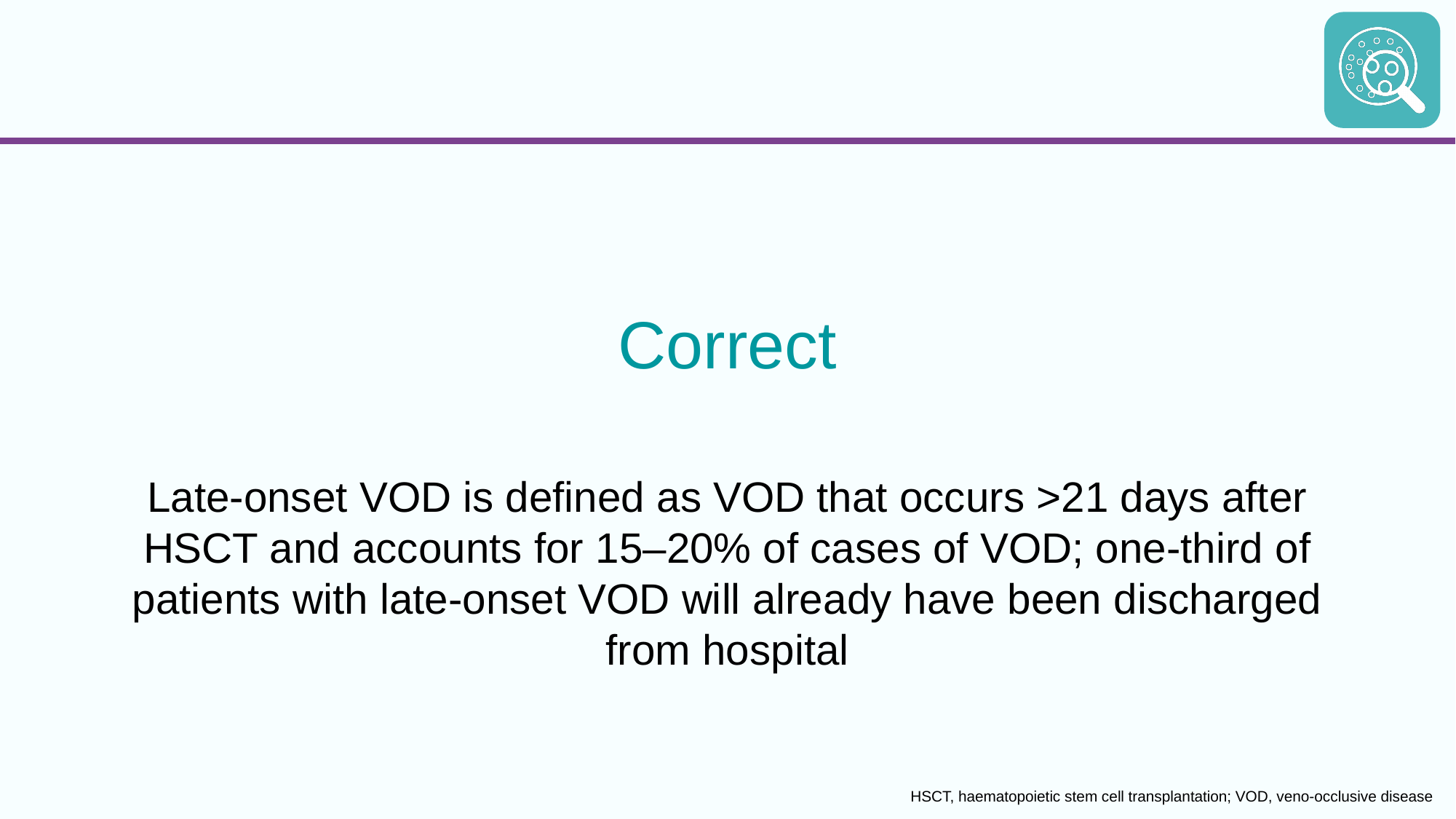

Correct
Late-onset VOD is defined as VOD that occurs >21 days after HSCT and accounts for 15–20% of cases of VOD; one-third of patients with late-onset VOD will already have been discharged from hospital

HSCT, haematopoietic stem cell transplantation; VOD, veno-occlusive disease